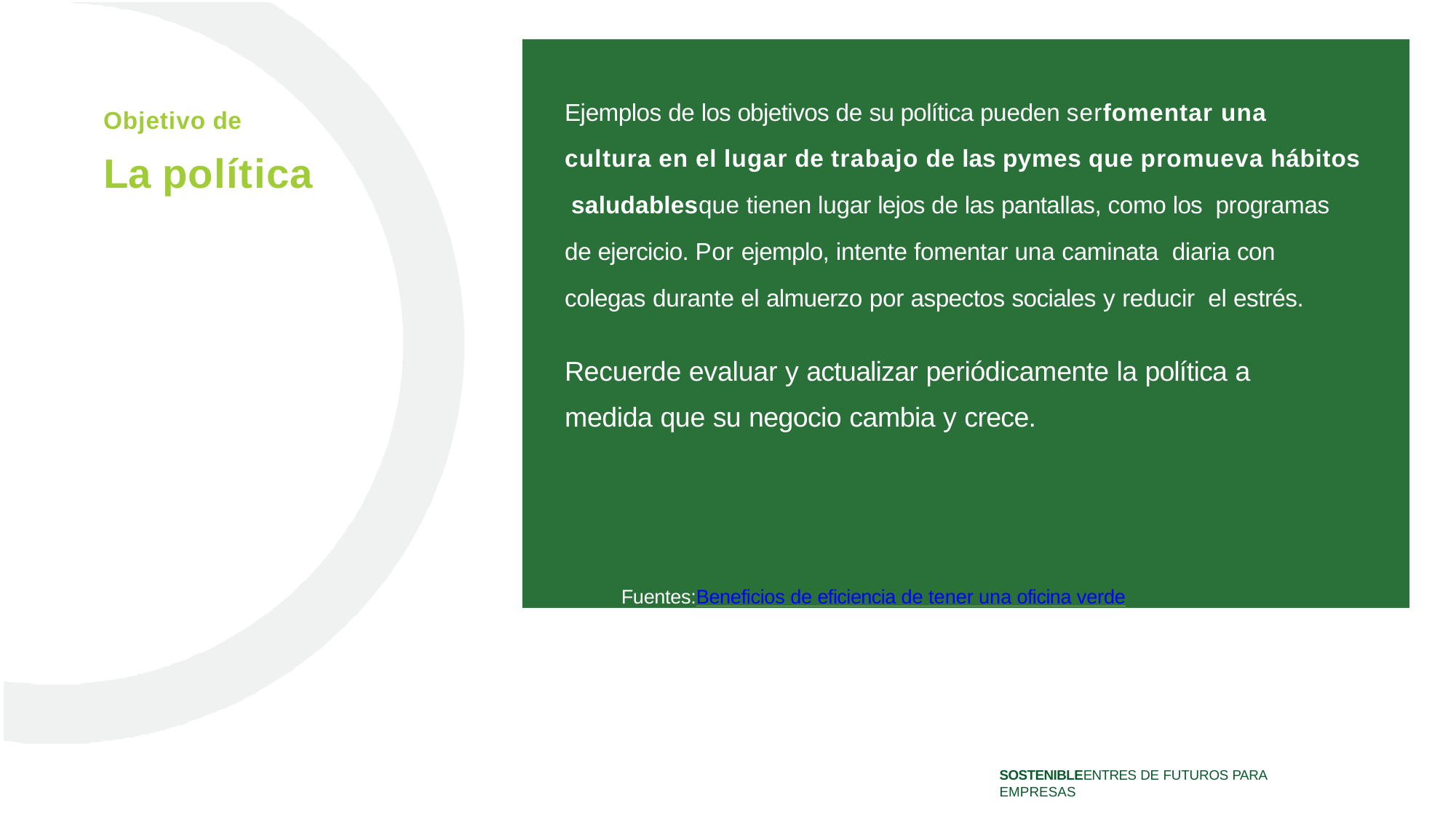

Ejemplos de los objetivos de su política pueden serfomentar una  cultura en el lugar de trabajo de las pymes que promueva hábitos  saludablesque tienen lugar lejos de las pantallas, como los  programas de ejercicio. Por ejemplo, intente fomentar una caminata  diaria con colegas durante el almuerzo por aspectos sociales y reducir  el estrés.
Recuerde evaluar y actualizar periódicamente la política a  medida que su negocio cambia y crece.

Fuentes:Beneficios de eficiencia de tener una oficina verde
Objetivo de
# La política
SOSTENIBLEENTRES DE FUTUROS PARA EMPRESAS